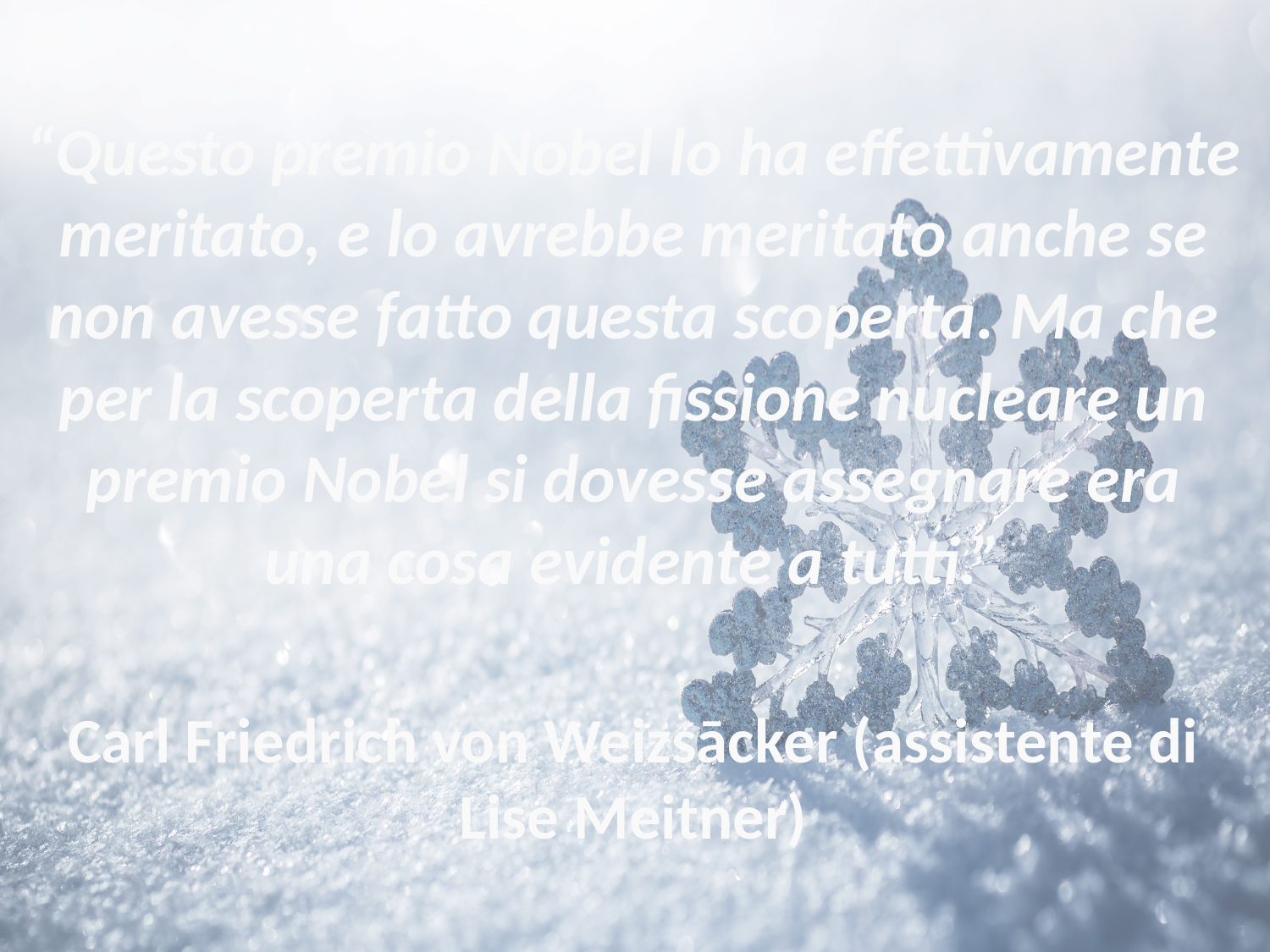

“Questo premio Nobel lo ha effettivamente meritato, e lo avrebbe meritato anche se non avesse fatto questa scoperta. Ma che per la scoperta della fissione nucleare un premio Nobel si dovesse assegnare era una cosa evidente a tutti.”

Carl Friedrich von Weizsācker (assistente di Lise Meitner)